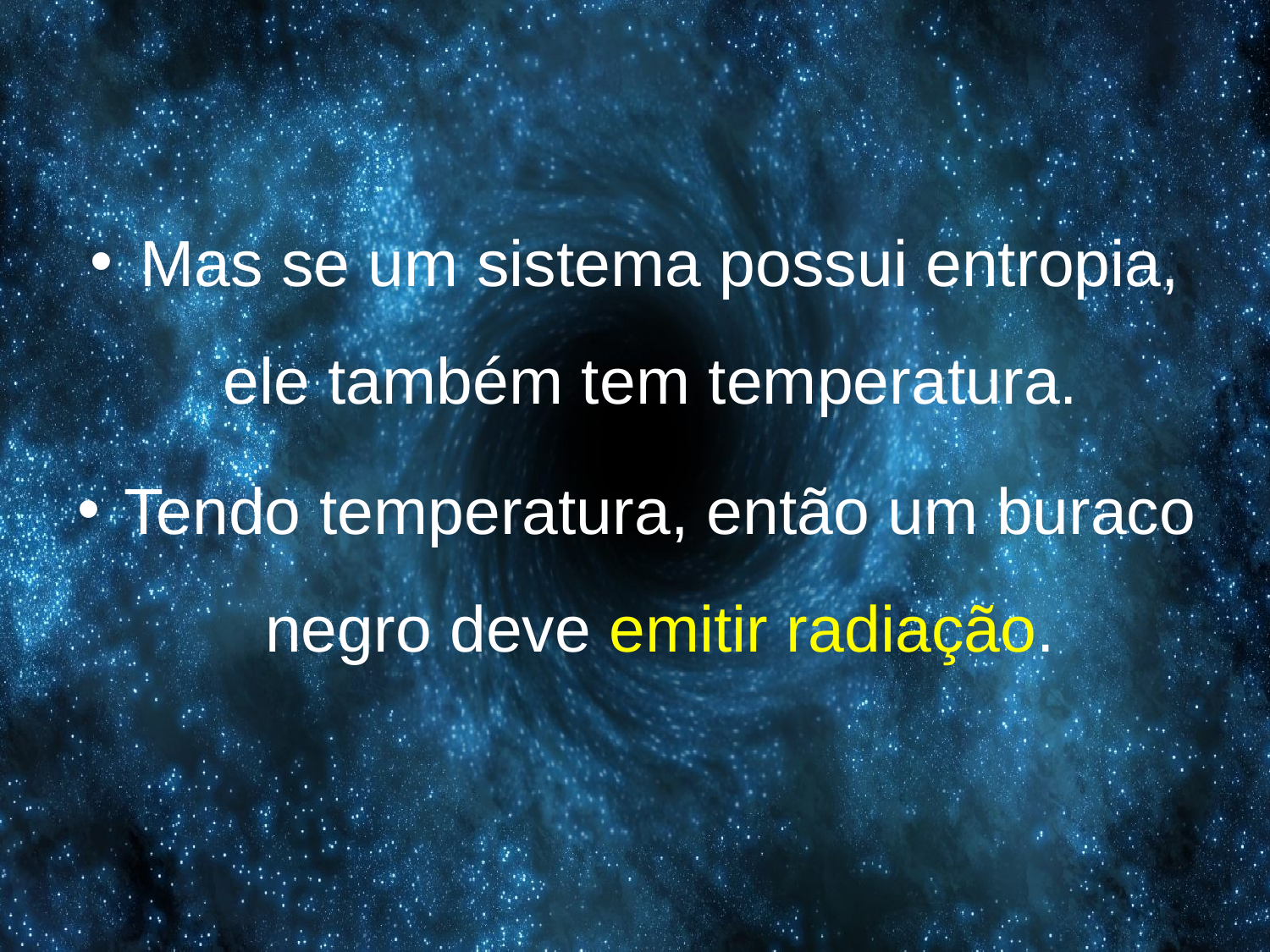

Mas se um sistema possui entropia, ele também tem temperatura.
Tendo temperatura, então um buraco negro deve emitir radiação.